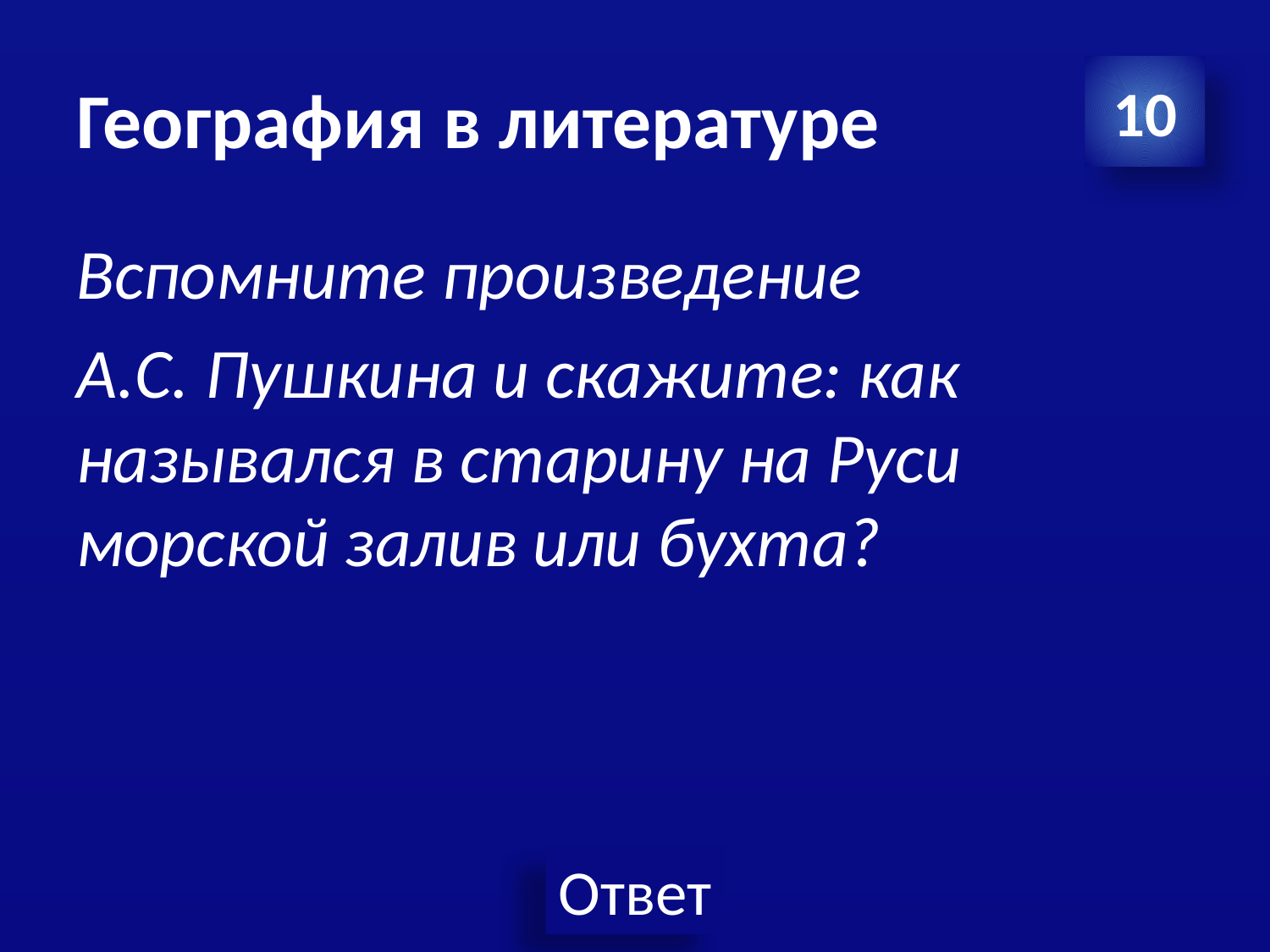

# География в литературе
10
Вспомните произведение
А.С. Пушкина и скажите: как назывался в старину на Руси морской залив или бухта?